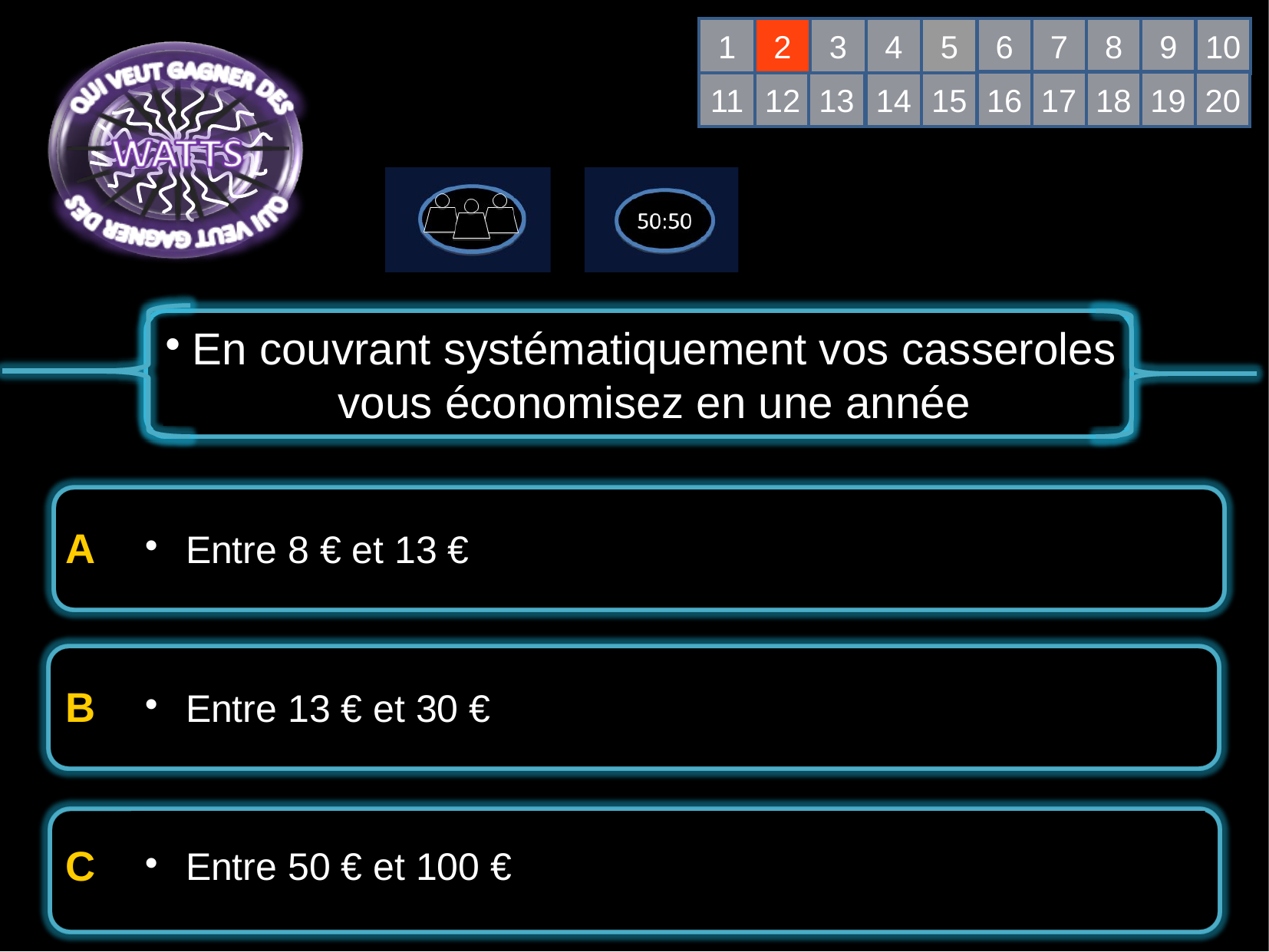

1
2
3
4
5
6
7
8
9
10
16
17
18
19
20
11
12
13
14
15
En couvrant systématiquement vos casseroles vous économisez en une année
Entre 8 € et 13 €
Entre 13 € et 30 €
Entre 50 € et 100 €